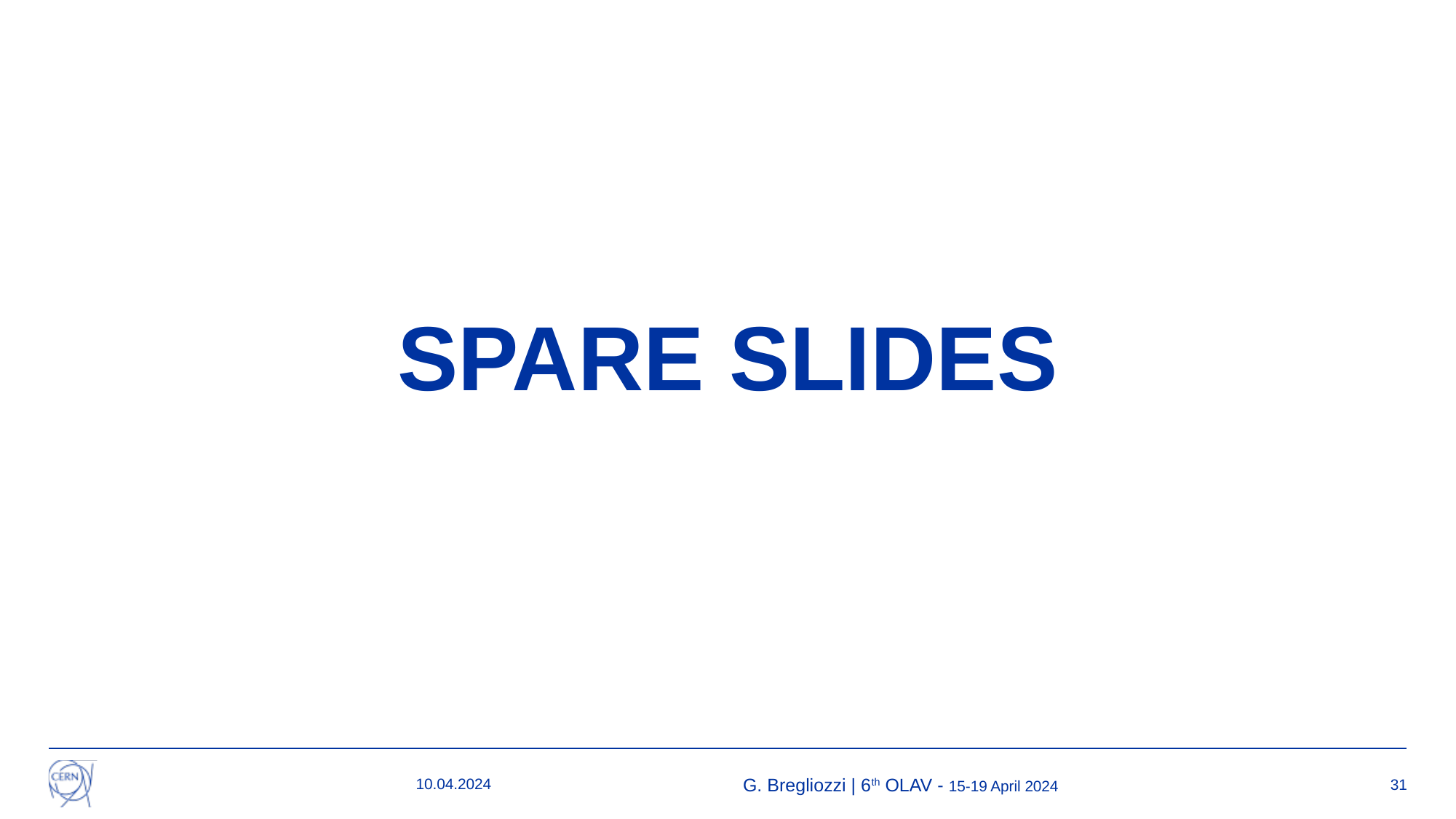

# SPARE SLIDES

10.04.2024
G. Bregliozzi | 6th OLAV - 15-19 April 2024
31